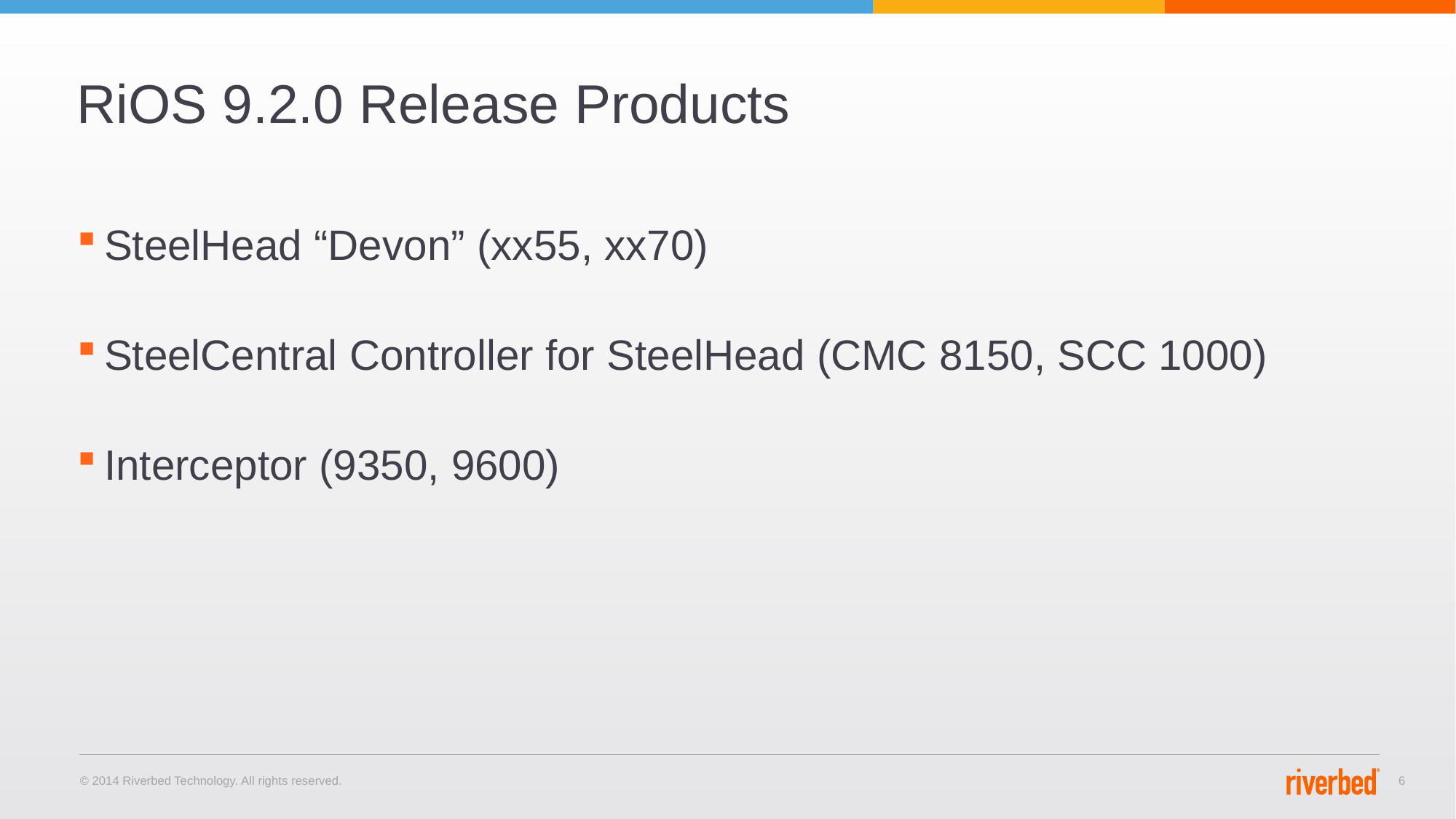

# RiOS 9.2.0 Release Products

SteelHead “Devon” (xx55, xx70)

SteelCentral Controller for SteelHead (CMC 8150, SCC 1000)

Interceptor (9350, 9600)